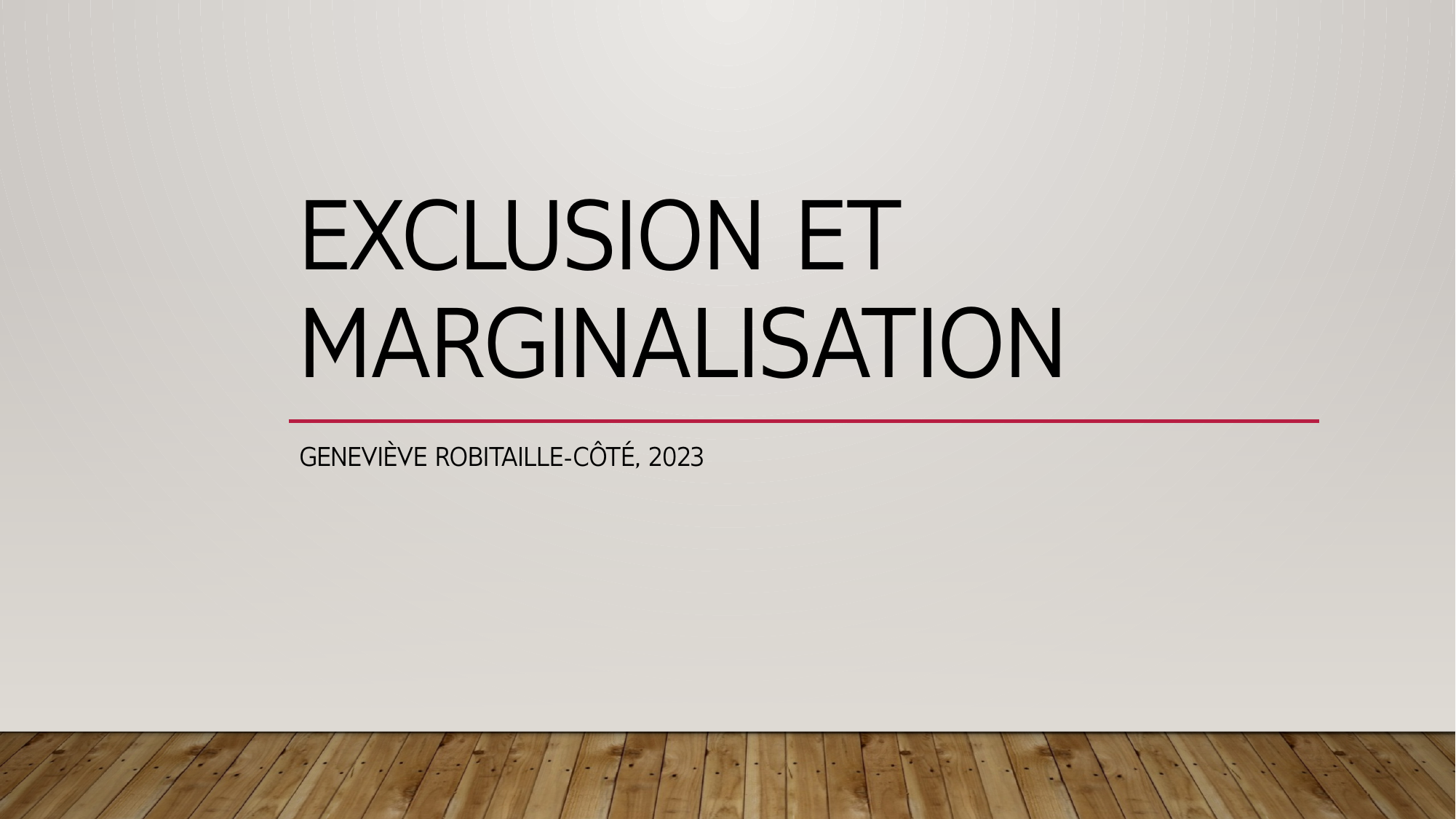

# Exclusion et marginalisation
Geneviève robitaille-côté, 2023